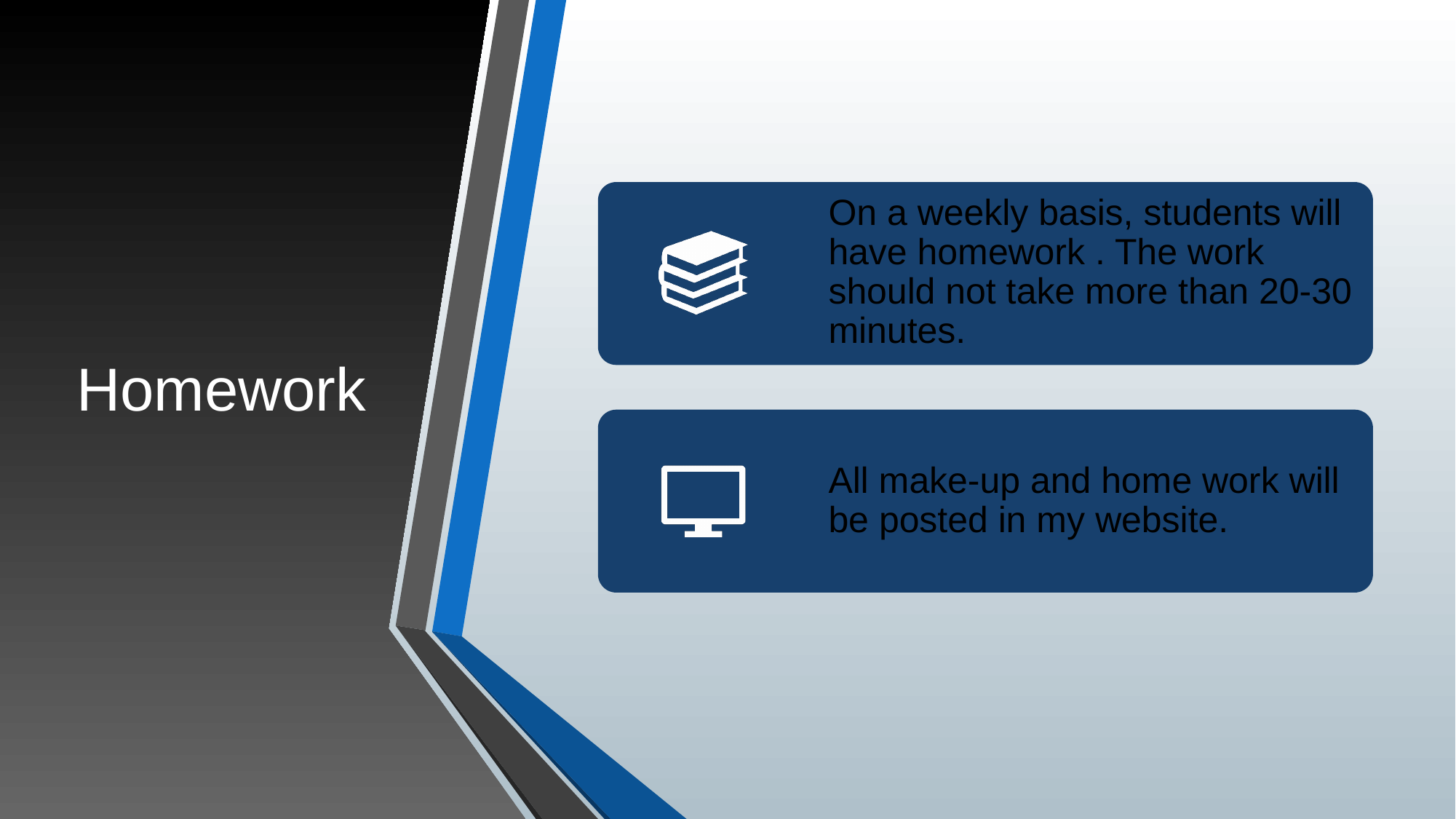

# Homework
On a weekly basis, students will have homework . The work should not take more than 20-30 minutes.
All make-up and home work will be posted in my website.